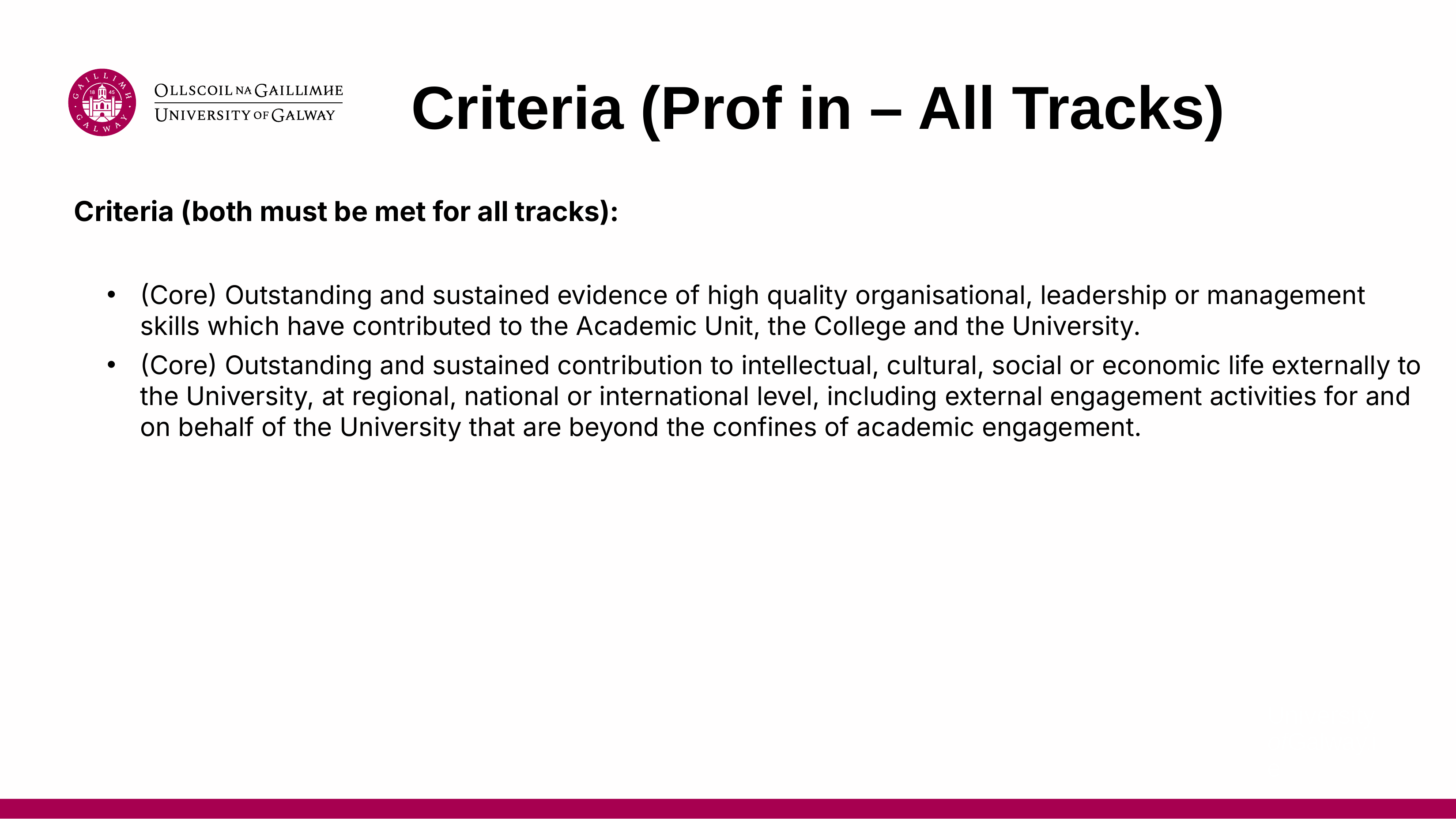

# Criteria (Prof in – All Tracks)
Criteria (both must be met for all tracks):

(Core) Outstanding and sustained evidence of high quality organisational, leadership or management skills which have contributed to the Academic Unit, the College and the University.
(Core) Outstanding and sustained contribution to intellectual, cultural, social or economic life externally to the University, at regional, national or international level, including external engagement activities for and on behalf of the University that are beyond the confines of academic engagement.